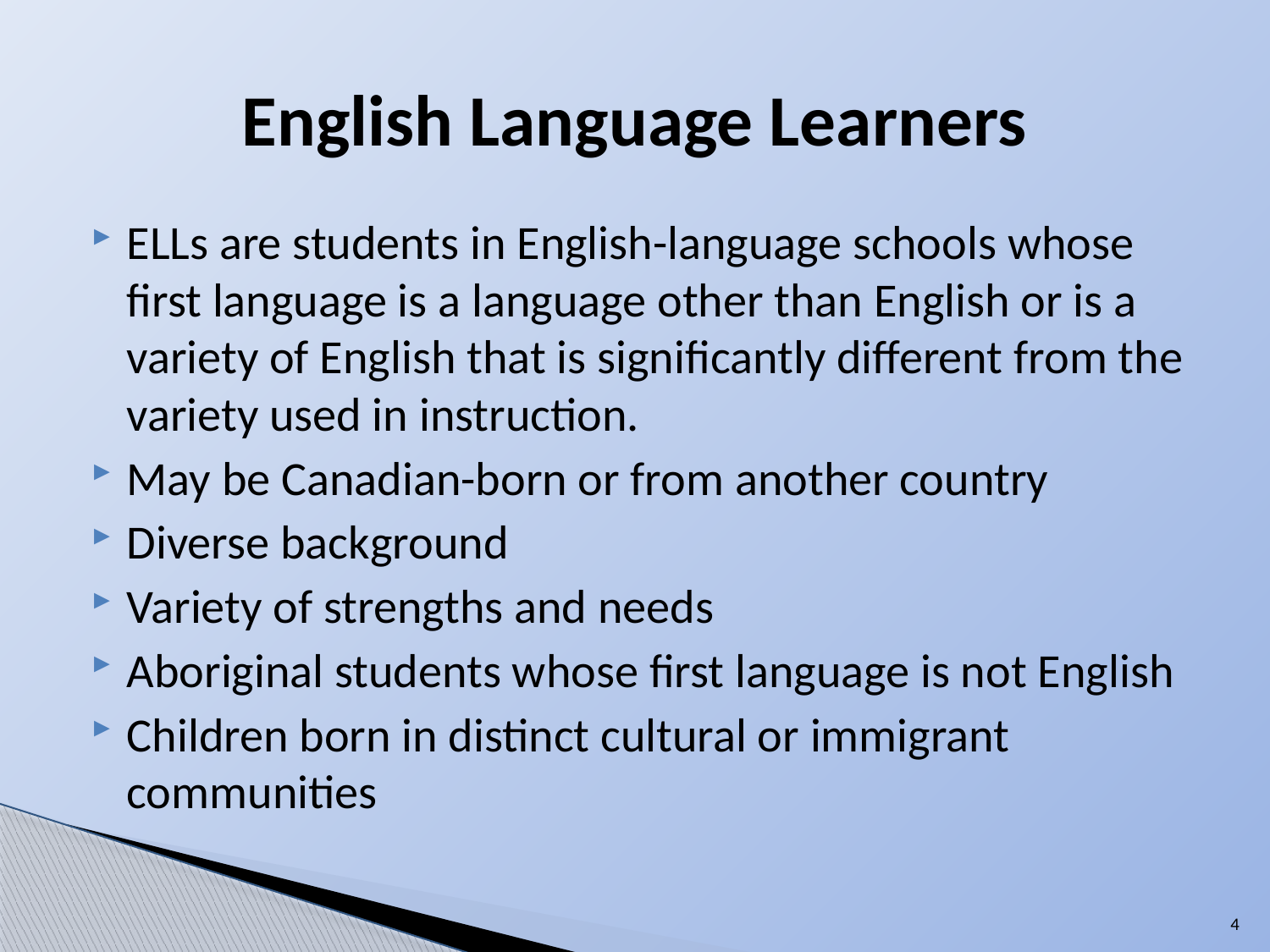

# English Language Learners
ELLs are students in English-language schools whose first language is a language other than English or is a variety of English that is significantly different from the variety used in instruction.
May be Canadian-born or from another country
Diverse background
Variety of strengths and needs
Aboriginal students whose first language is not English
Children born in distinct cultural or immigrant communities

4